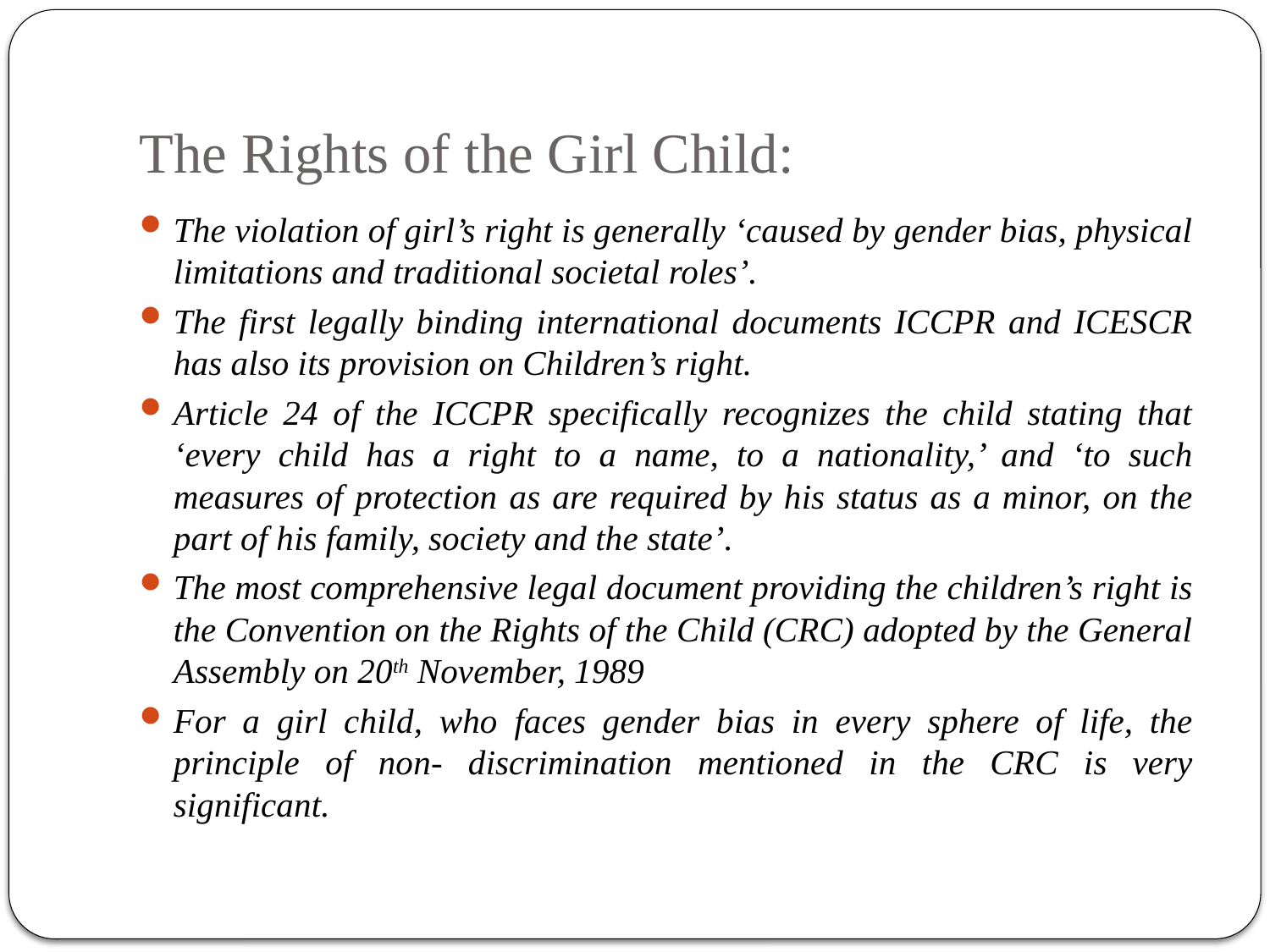

# The Rights of the Girl Child:
The violation of girl’s right is generally ‘caused by gender bias, physical limitations and traditional societal roles’.
The first legally binding international documents ICCPR and ICESCR has also its provision on Children’s right.
Article 24 of the ICCPR specifically recognizes the child stating that ‘every child has a right to a name, to a nationality,’ and ‘to such measures of protection as are required by his status as a minor, on the part of his family, society and the state’.
The most comprehensive legal document providing the children’s right is the Convention on the Rights of the Child (CRC) adopted by the General Assembly on 20th November, 1989
For a girl child, who faces gender bias in every sphere of life, the principle of non- discrimination mentioned in the CRC is very significant.